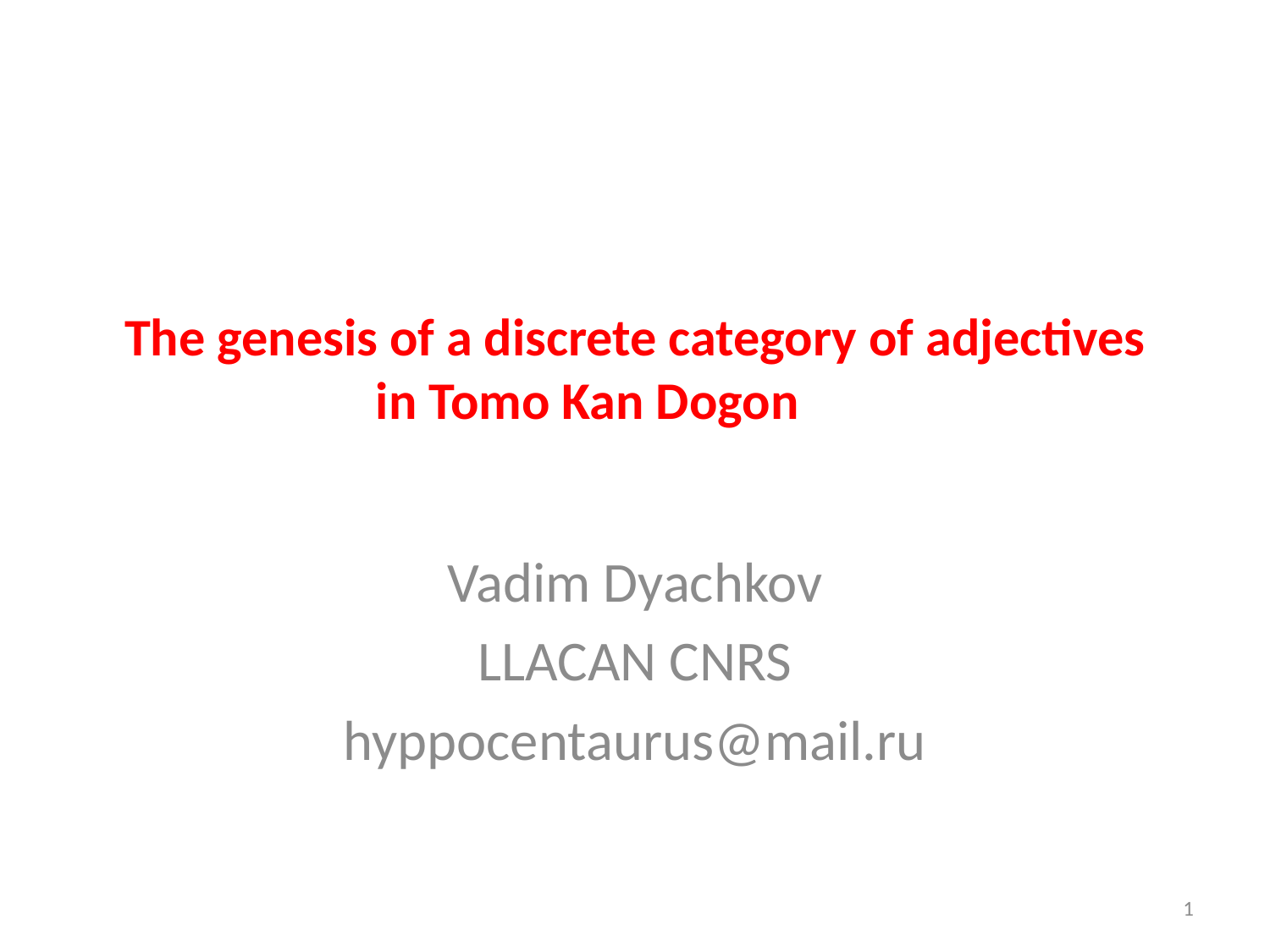

# The genesis of a discrete category of adjectives in Tomo Kan Dogon
Vadim Dyachkov
LLACAN CNRS
hyppocentaurus@mail.ru
1